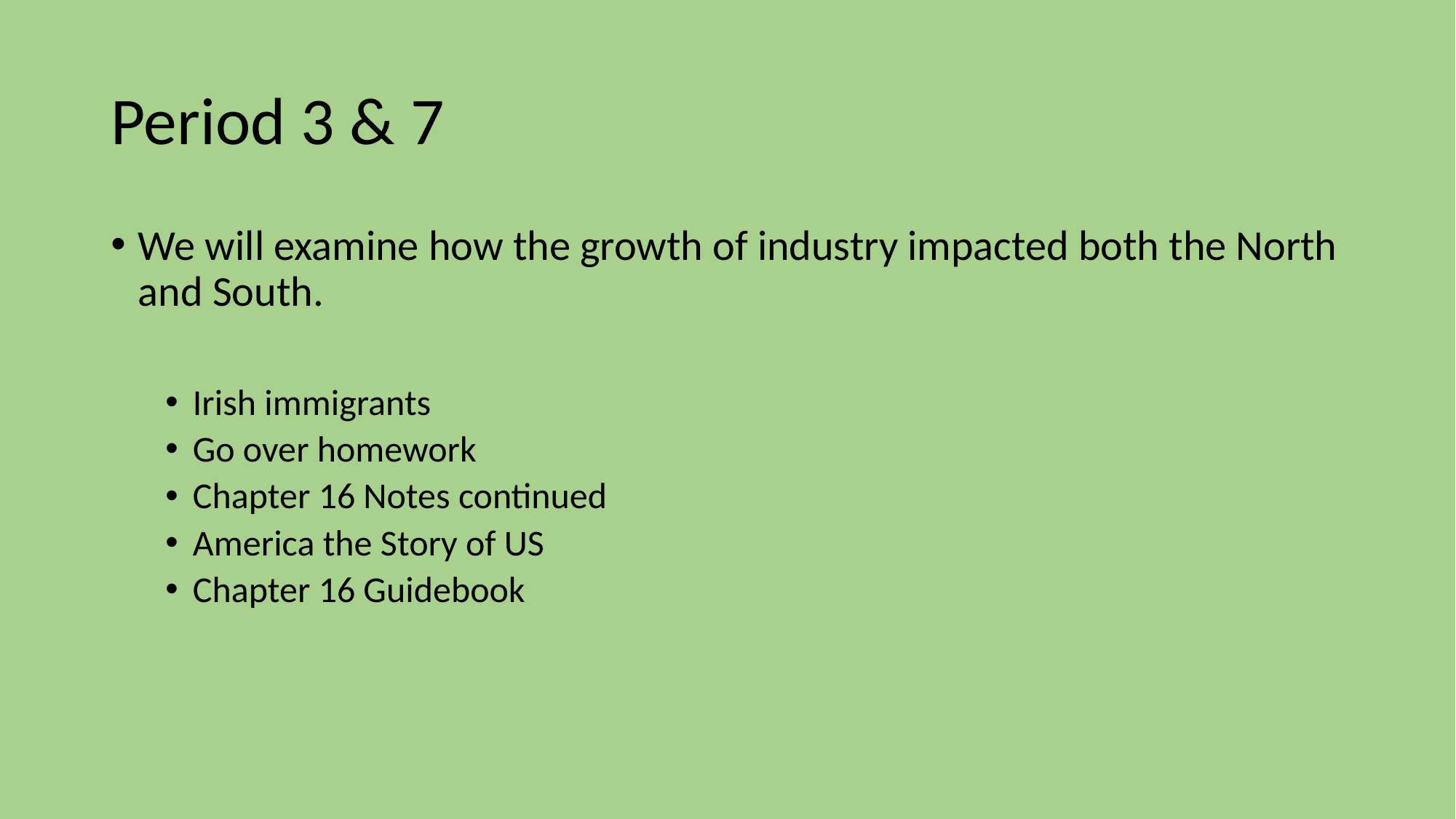

# Period 3 & 7
We will examine how the growth of industry impacted both the North and South.

Irish immigrants
Go over homework
Chapter 16 Notes continued
America the Story of US
Chapter 16 Guidebook